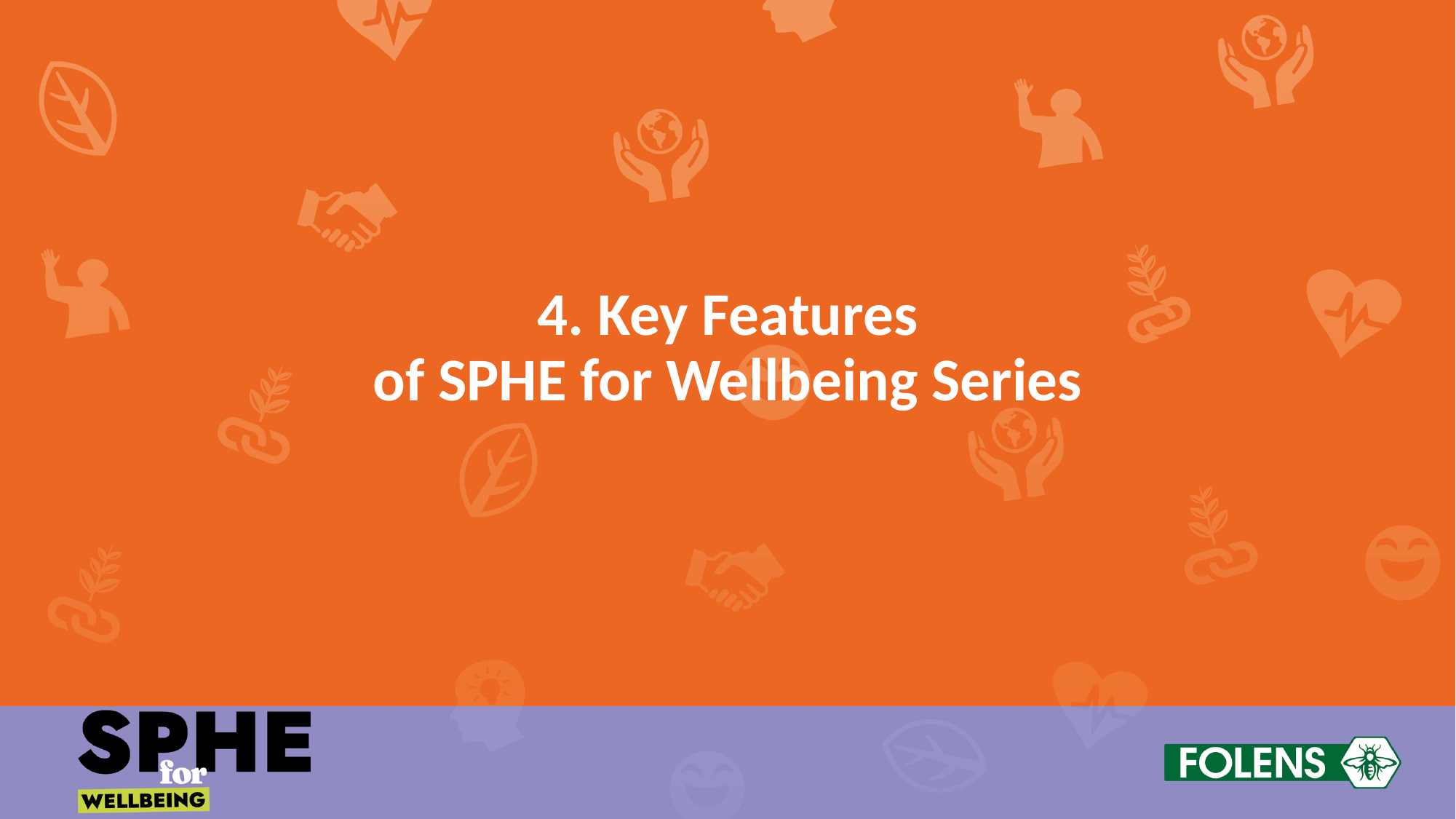

4. Key Features
of SPHE for Wellbeing Series